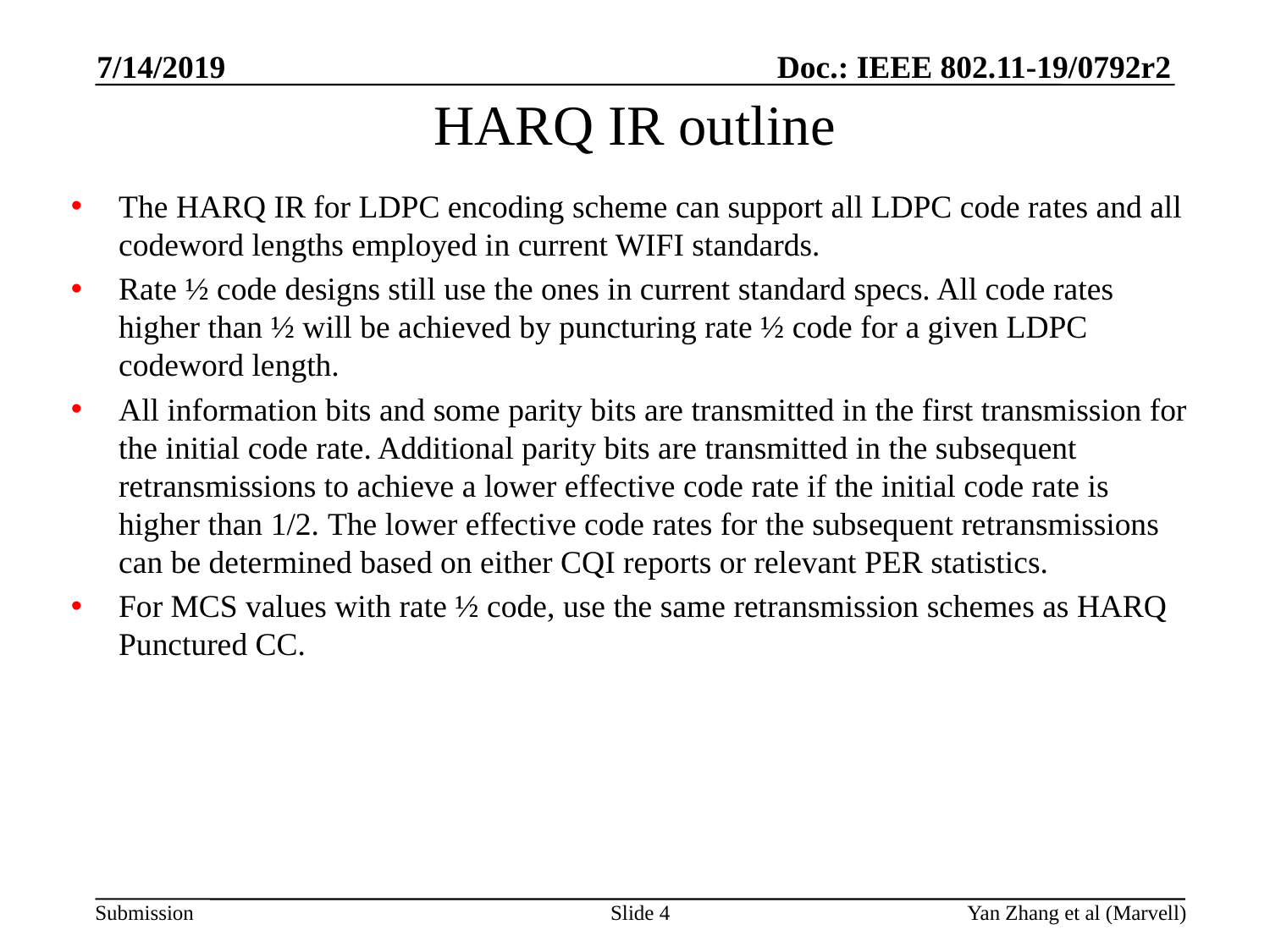

7/14/2019
# HARQ IR outline
The HARQ IR for LDPC encoding scheme can support all LDPC code rates and all codeword lengths employed in current WIFI standards.
Rate ½ code designs still use the ones in current standard specs. All code rates higher than ½ will be achieved by puncturing rate ½ code for a given LDPC codeword length.
All information bits and some parity bits are transmitted in the first transmission for the initial code rate. Additional parity bits are transmitted in the subsequent retransmissions to achieve a lower effective code rate if the initial code rate is higher than 1/2. The lower effective code rates for the subsequent retransmissions can be determined based on either CQI reports or relevant PER statistics.
For MCS values with rate ½ code, use the same retransmission schemes as HARQ Punctured CC.

Slide 4
Yan Zhang et al (Marvell)